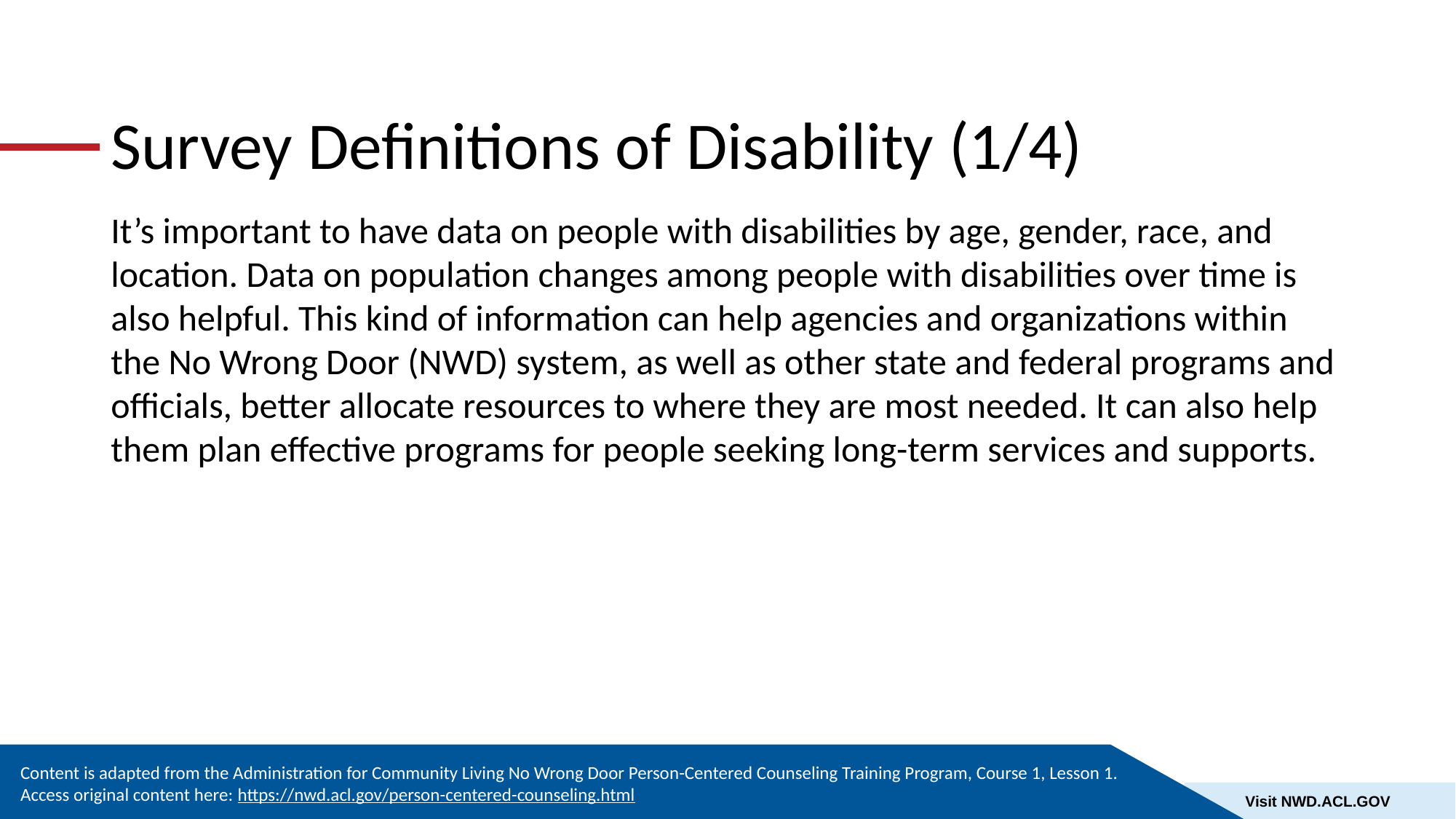

# Survey Definitions of Disability (1/4)
It’s important to have data on people with disabilities by age, gender, race, and location. Data on population changes among people with disabilities over time is also helpful. This kind of information can help agencies and organizations within the No Wrong Door (NWD) system, as well as other state and federal programs and officials, better allocate resources to where they are most needed. It can also help them plan effective programs for people seeking long-term services and supports.